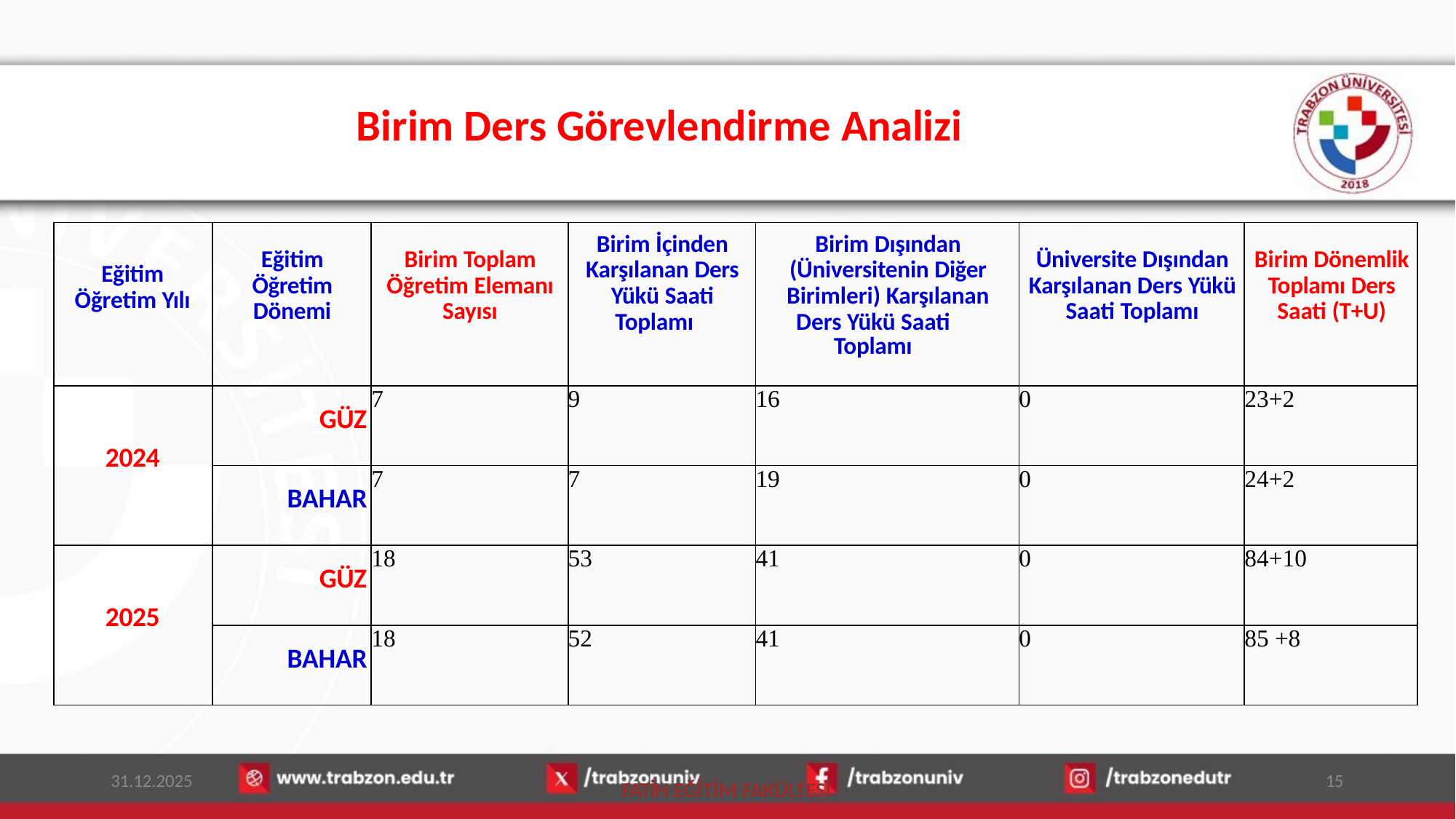

# Birim Ders Görevlendirme Analizi
| Eğitim Öğretim Yılı | Eğitim Öğretim Dönemi | Birim Toplam Öğretim Elemanı Sayısı | Birim İçinden Karşılanan Ders Yükü Saati Toplamı | Birim Dışından (Üniversitenin Diğer Birimleri) Karşılanan Ders Yükü Saati Toplamı | Üniversite Dışından Karşılanan Ders Yükü Saati Toplamı | Birim Dönemlik Toplamı Ders Saati (T+U) |
| --- | --- | --- | --- | --- | --- | --- |
| 2024 | GÜZ | 7 | 9 | 16 | 0 | 23+2 |
|  | BAHAR | 7 | 7 | 19 | 0 | 24+2 |
| 2025 | GÜZ | 18 | 53 | 41 | 0 | 84+10 |
|  | BAHAR | 18 | 52 | 41 | 0 | 85 +8 |
31.12.2025
15
FATİH EĞİTİM FAKÜLTESİ